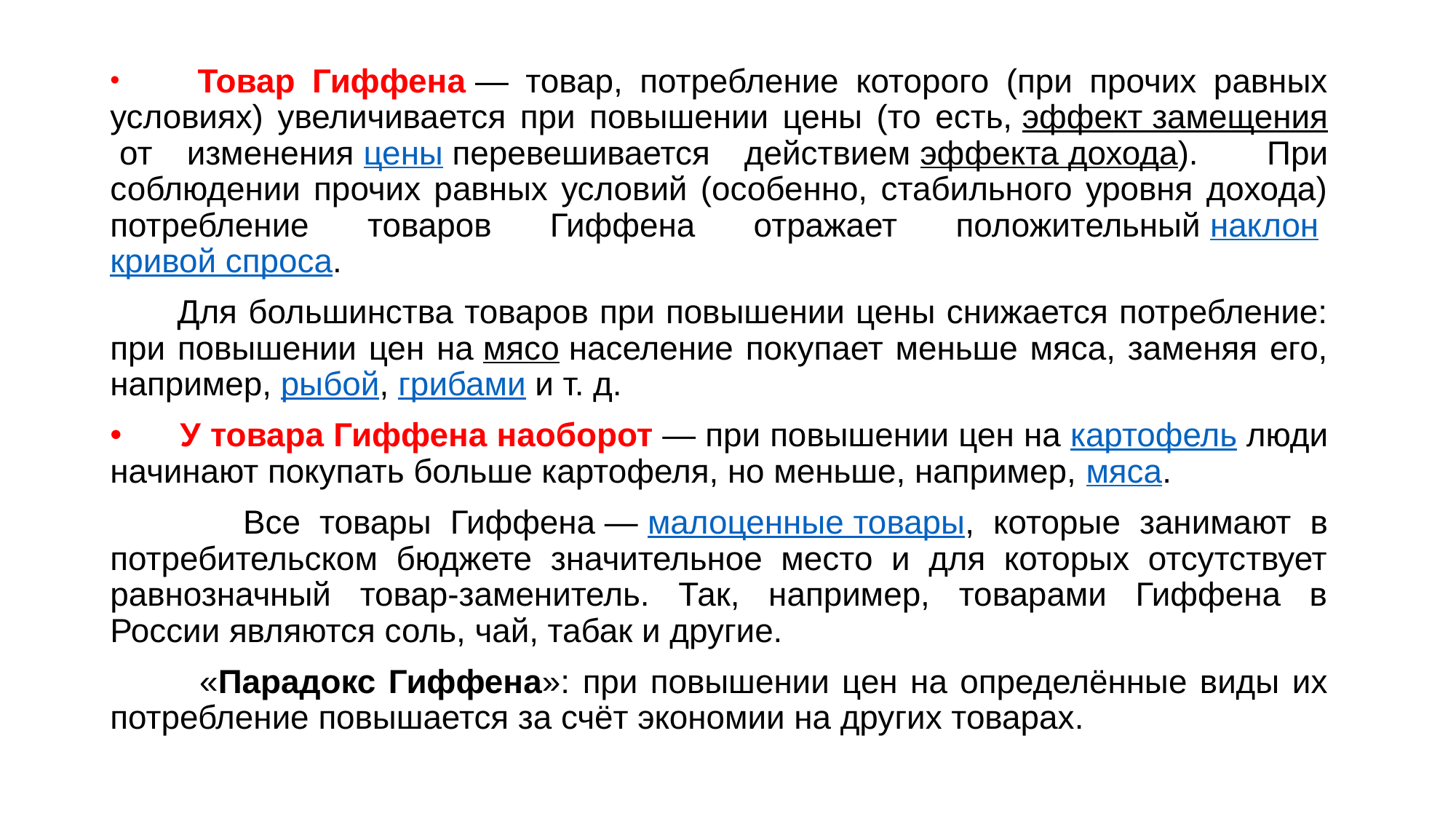

Товар Гиффена — товар, потребление которого (при прочих равных условиях) увеличивается при повышении цены (то есть, эффект замещения от изменения цены перевешивается действием эффекта дохода).  При соблюдении прочих равных условий (особенно, стабильного уровня дохода) потребление товаров Гиффена отражает положительный наклон кривой спроса.
      Для большинства товаров при повышении цены снижается потребление: при повышении цен на мясо население покупает меньше мяса, заменяя его, например, рыбой, грибами и т. д.
      У товара Гиффена наоборот — при повышении цен на картофель люди начинают покупать больше картофеля, но меньше, например, мяса.
       Все товары Гиффена — малоценные товары, которые занимают в потребительском бюджете значительное место и для которых отсутствует равнозначный товар-заменитель. Так, например, товарами Гиффена в России являются соль, чай, табак и другие.
       «Парадокс Гиффена»: при повышении цен на определённые виды их потребление повышается за счёт экономии на других товарах.